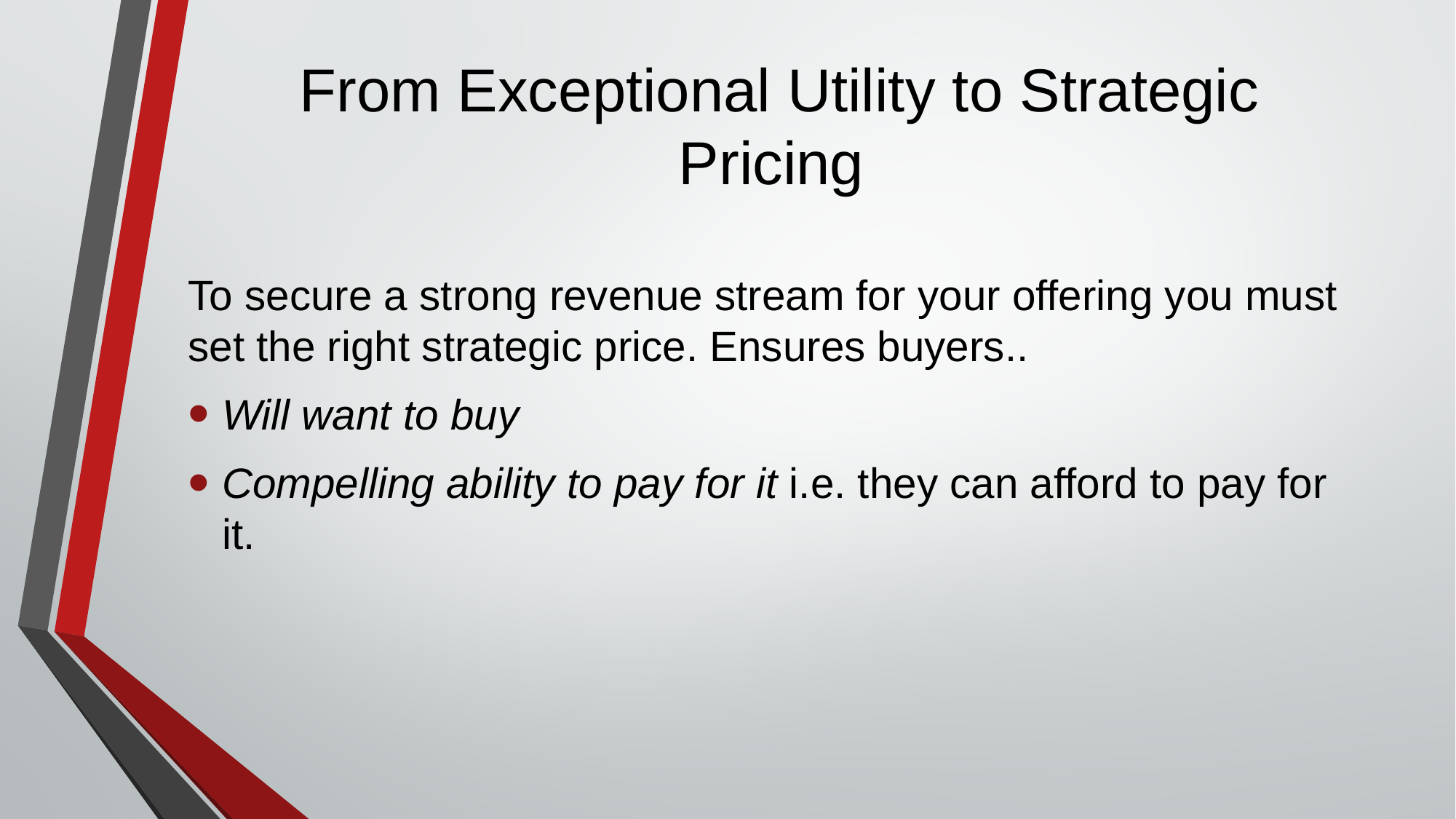

# From Exceptional Utility to Strategic Pricing
To secure a strong revenue stream for your offering you must set the right strategic price. Ensures buyers..
Will want to buy
Compelling ability to pay for it i.e. they can afford to pay for it.